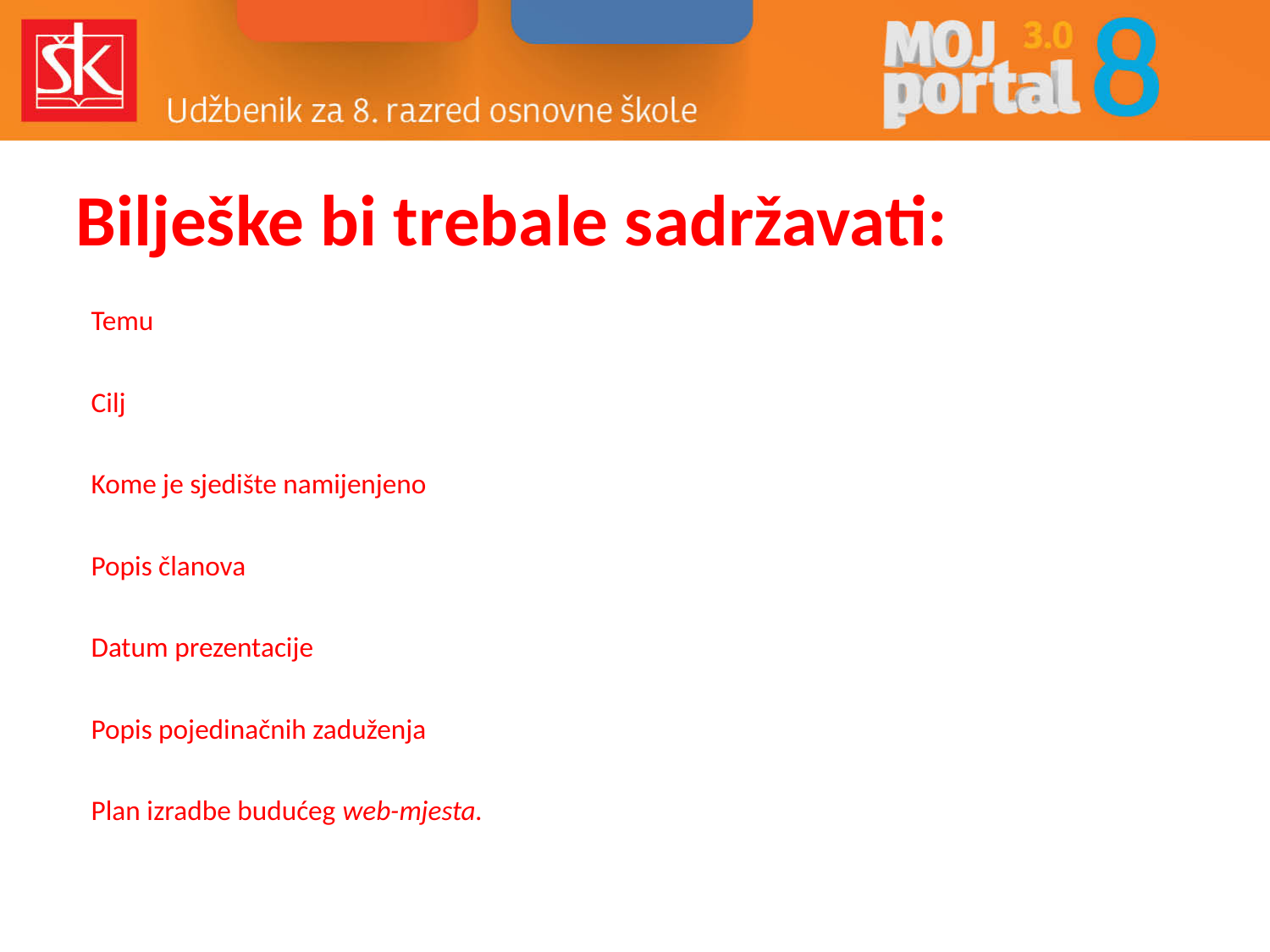

# Bilješke bi trebale sadržavati:
Temu

Cilj

Kome je sjedište namijenjeno

Popis članova

Datum prezentacije

Popis pojedinačnih zaduženja

Plan izradbe budućeg web-mjesta.